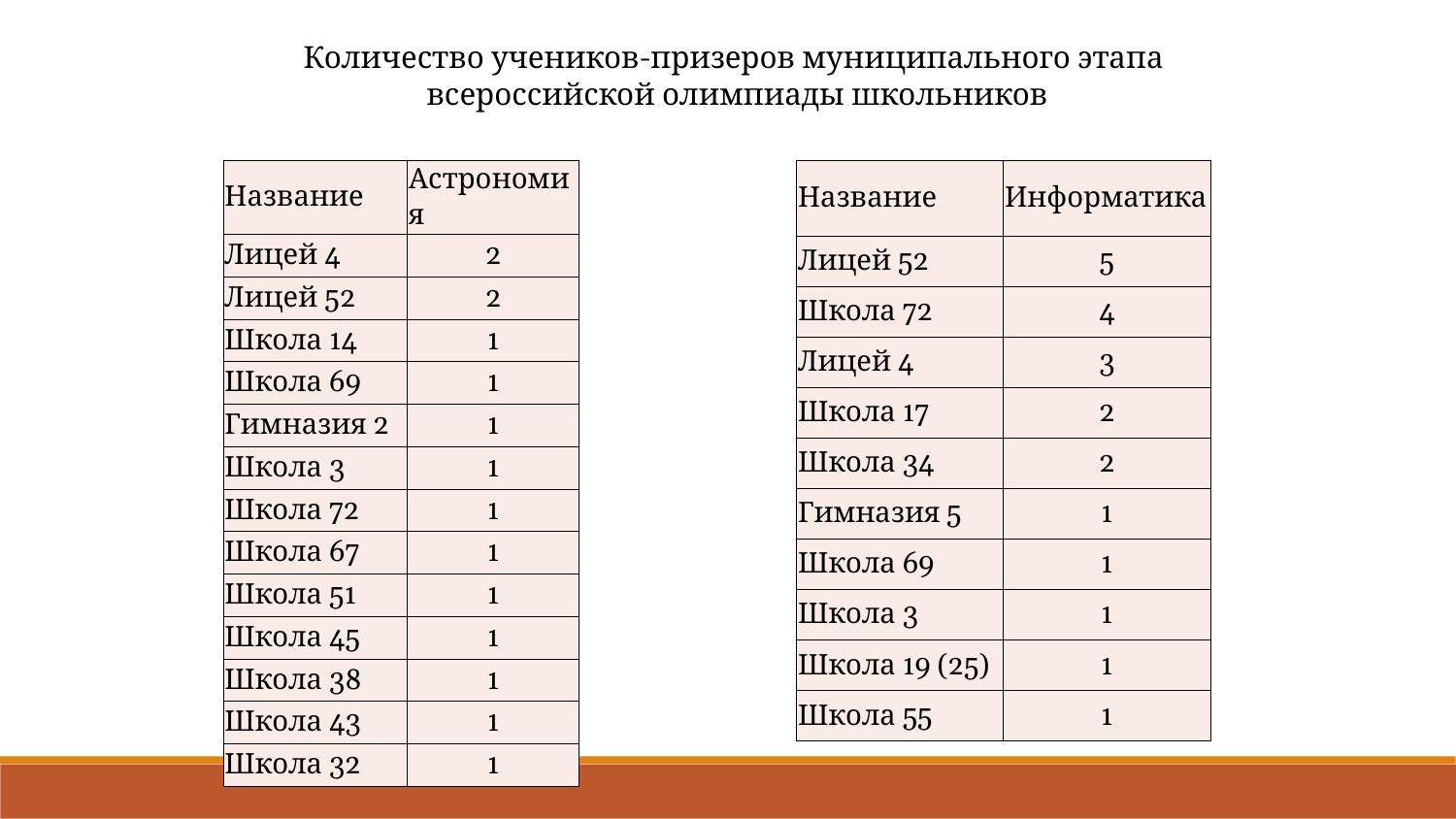

Количество учеников-призеров муниципального этапа
всероссийской олимпиады школьников
| Название | Астрономия |
| --- | --- |
| Лицей 4 | 2 |
| Лицей 52 | 2 |
| Школа 14 | 1 |
| Школа 69 | 1 |
| Гимназия 2 | 1 |
| Школа 3 | 1 |
| Школа 72 | 1 |
| Школа 67 | 1 |
| Школа 51 | 1 |
| Школа 45 | 1 |
| Школа 38 | 1 |
| Школа 43 | 1 |
| Школа 32 | 1 |
| Название | Информатика |
| --- | --- |
| Лицей 52 | 5 |
| Школа 72 | 4 |
| Лицей 4 | 3 |
| Школа 17 | 2 |
| Школа 34 | 2 |
| Гимназия 5 | 1 |
| Школа 69 | 1 |
| Школа 3 | 1 |
| Школа 19 (25) | 1 |
| Школа 55 | 1 |